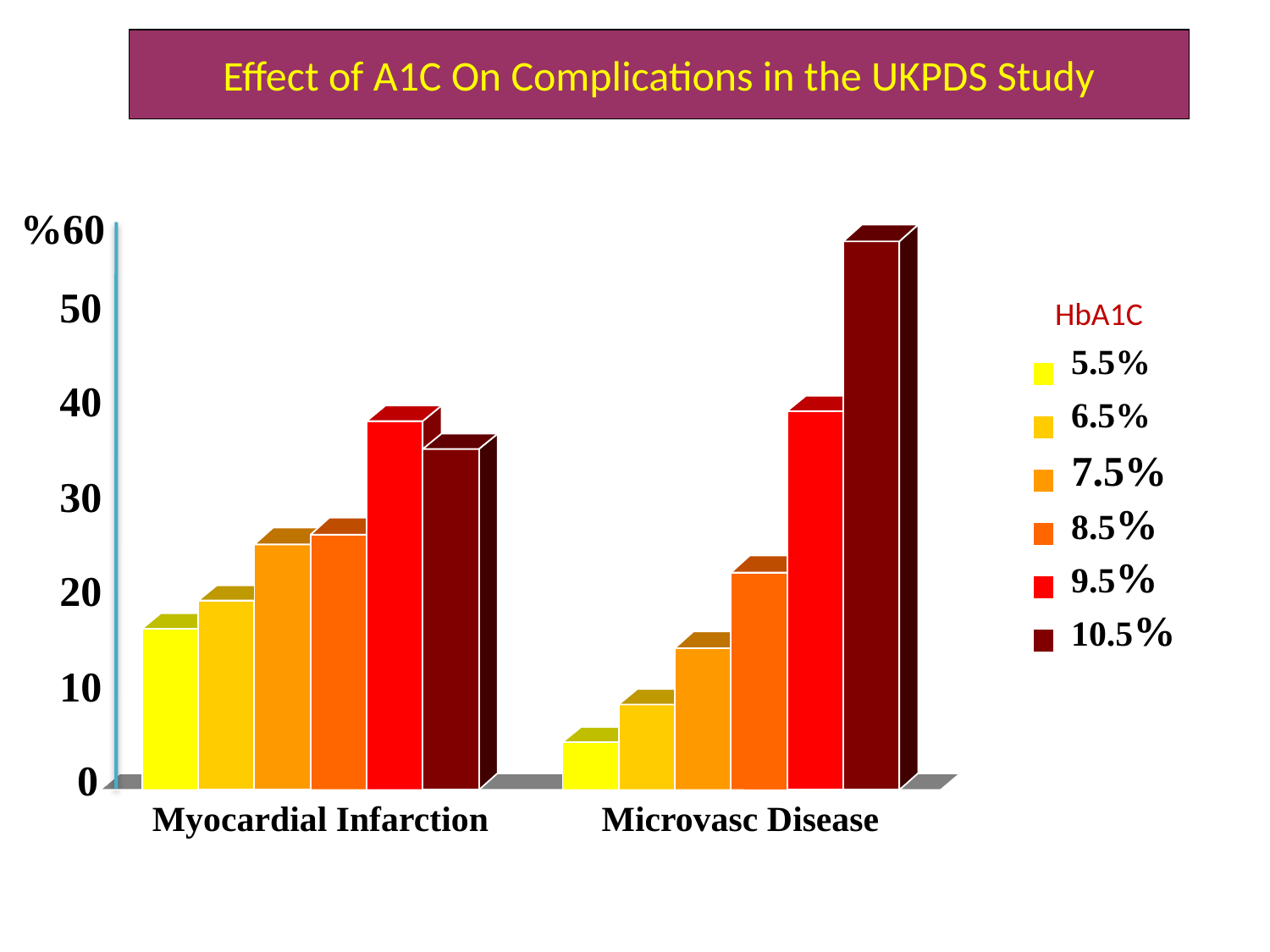

Effect of A1C On Complications in the UKPDS Study

%60

50

5.5%

40

6.5%

7.5%

30

8.5%

9.5%

20

10.5%

10

0

Myocardial Infarction
Microvasc Disease
A1C
HbA1C